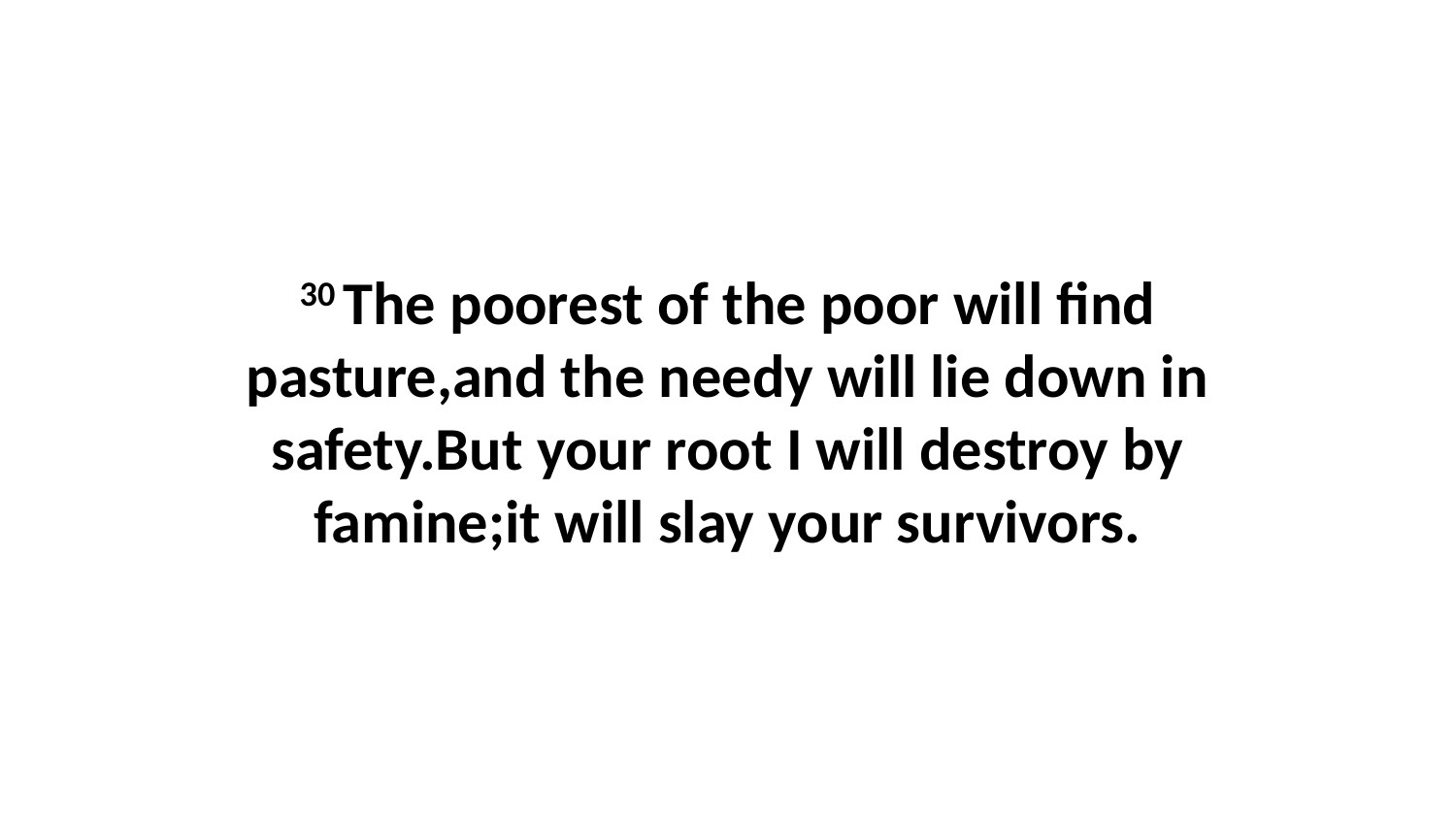

30 The poorest of the poor will find pasture,and the needy will lie down in safety.But your root I will destroy by famine;it will slay your survivors.